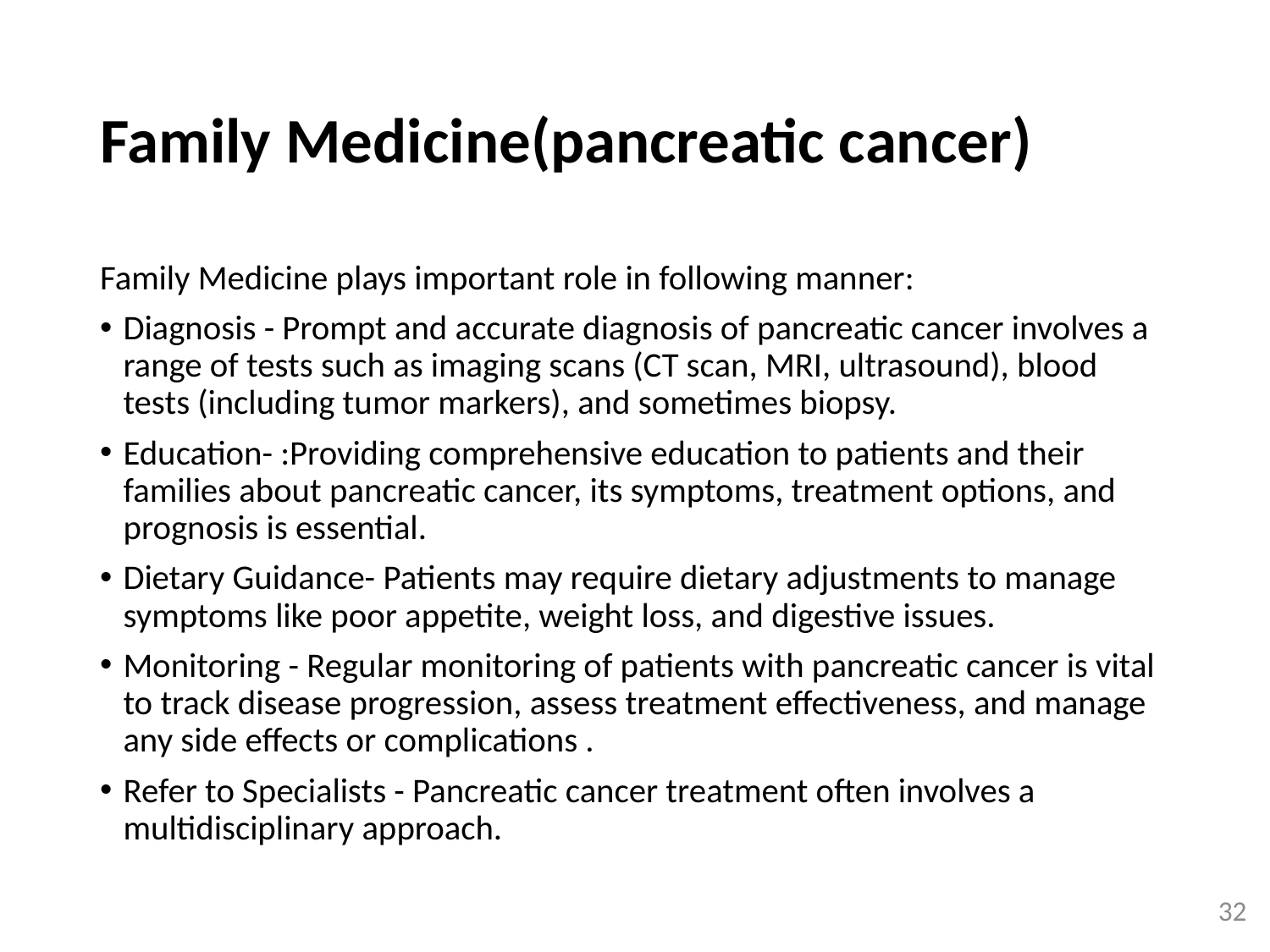

# Family Medicine(pancreatic cancer)
Family Medicine plays important role in following manner:
Diagnosis - Prompt and accurate diagnosis of pancreatic cancer involves a range of tests such as imaging scans (CT scan, MRI, ultrasound), blood tests (including tumor markers), and sometimes biopsy.
Education- :Providing comprehensive education to patients and their families about pancreatic cancer, its symptoms, treatment options, and prognosis is essential.
Dietary Guidance- Patients may require dietary adjustments to manage symptoms like poor appetite, weight loss, and digestive issues.
Monitoring - Regular monitoring of patients with pancreatic cancer is vital to track disease progression, assess treatment effectiveness, and manage any side effects or complications .
Refer to Specialists - Pancreatic cancer treatment often involves a multidisciplinary approach.

32